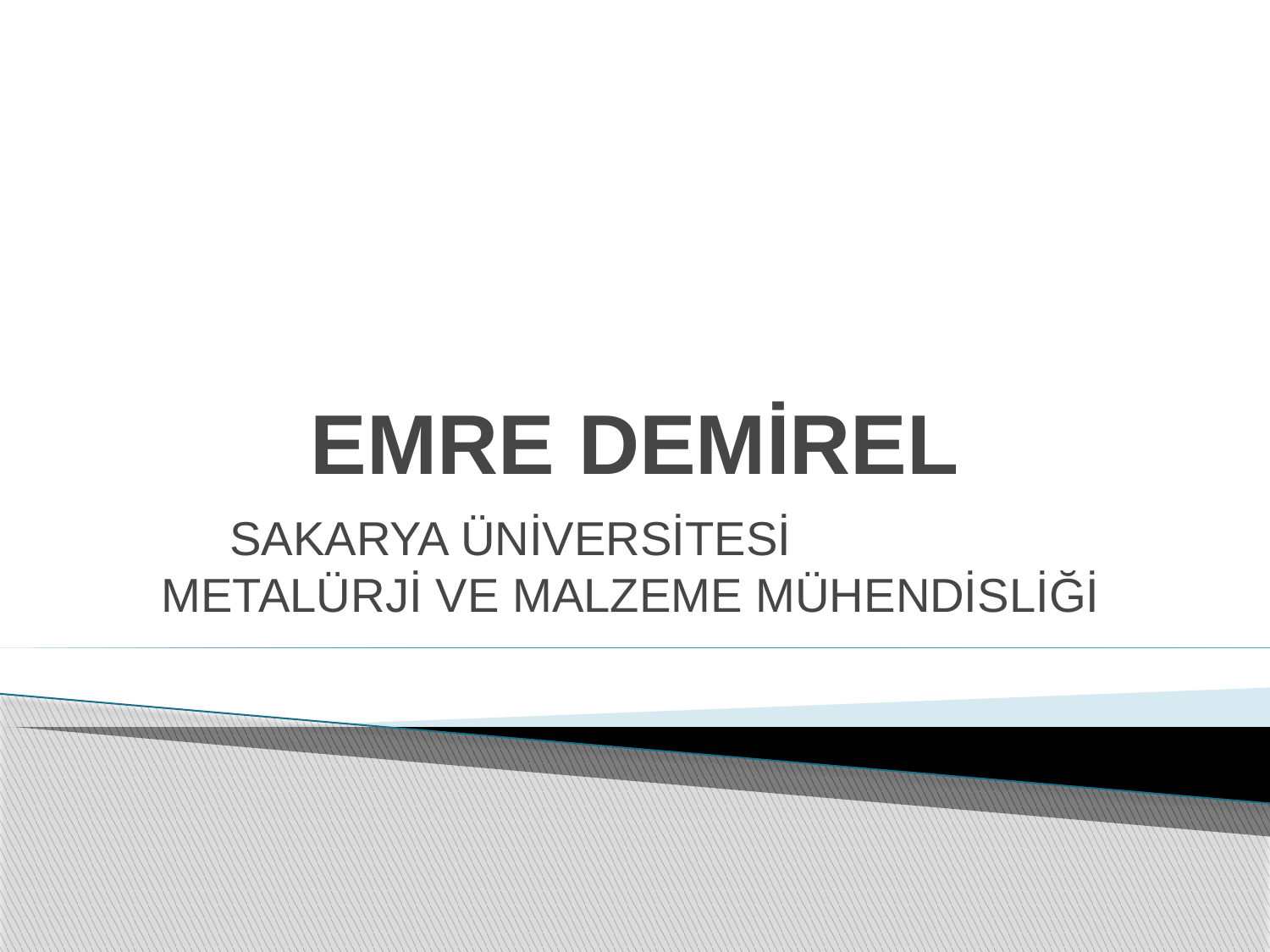

# EMRE DEMİREL
SAKARYA ÜNİVERSİTESİ                   METALÜRJİ VE MALZEME MÜHENDİSLİĞİ